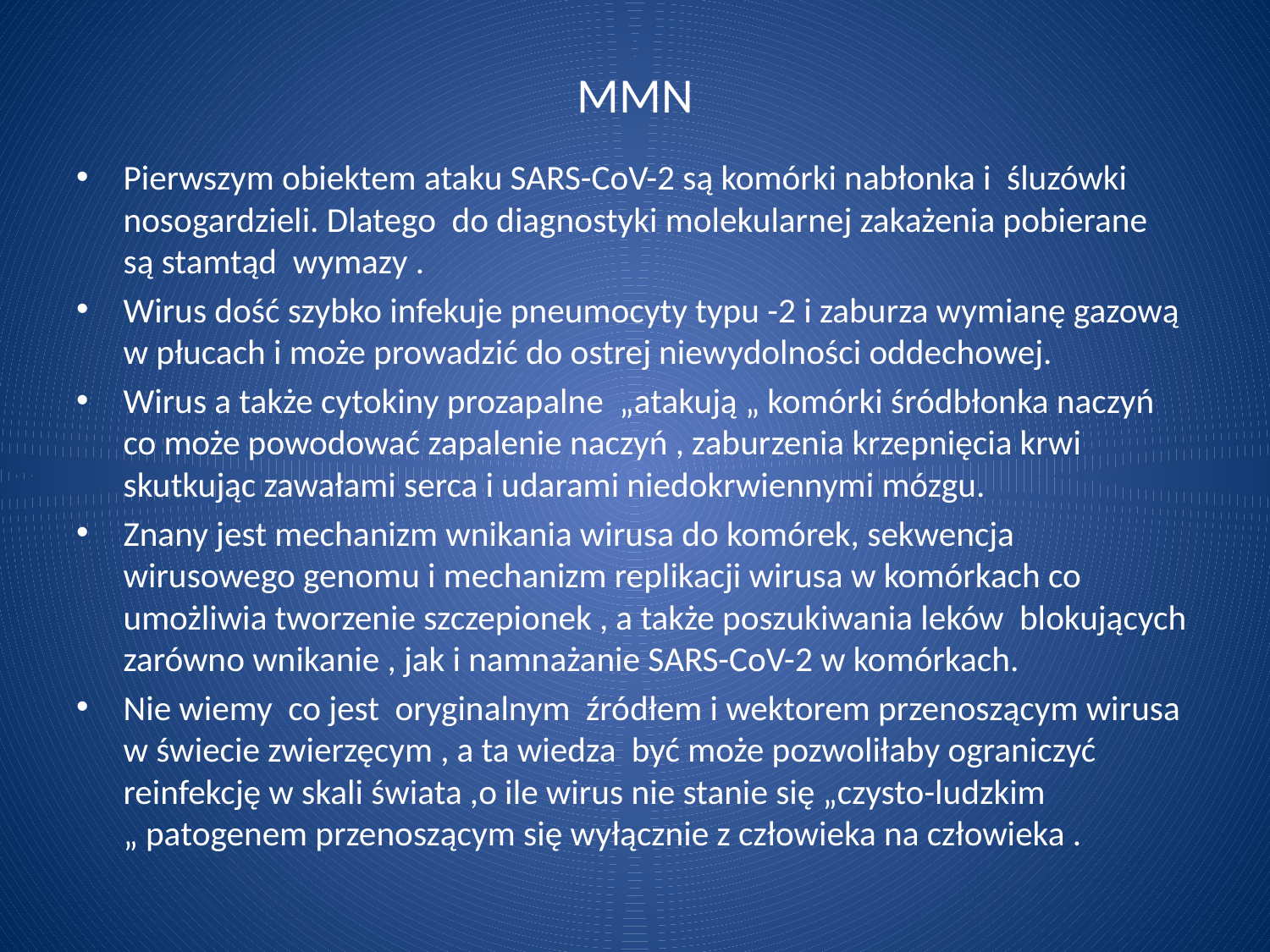

# MMN
Pierwszym obiektem ataku SARS-CoV-2 są komórki nabłonka i  śluzówki nosogardzieli. Dlatego  do diagnostyki molekularnej zakażenia pobierane  są stamtąd  wymazy .
Wirus dość szybko infekuje pneumocyty typu -2 i zaburza wymianę gazową  w płucach i może prowadzić do ostrej niewydolności oddechowej.
Wirus a także cytokiny prozapalne  „atakują „ komórki śródbłonka naczyń co może powodować zapalenie naczyń , zaburzenia krzepnięcia krwi skutkując zawałami serca i udarami niedokrwiennymi mózgu.
Znany jest mechanizm wnikania wirusa do komórek, sekwencja wirusowego genomu i mechanizm replikacji wirusa w komórkach co umożliwia tworzenie szczepionek , a także poszukiwania leków  blokujących zarówno wnikanie , jak i namnażanie SARS-CoV-2 w komórkach.
Nie wiemy  co jest  oryginalnym  źródłem i wektorem przenoszącym wirusa w świecie zwierzęcym , a ta wiedza  być może pozwoliłaby ograniczyć reinfekcję w skali świata ,o ile wirus nie stanie się „czysto-ludzkim „ patogenem przenoszącym się wyłącznie z człowieka na człowieka .